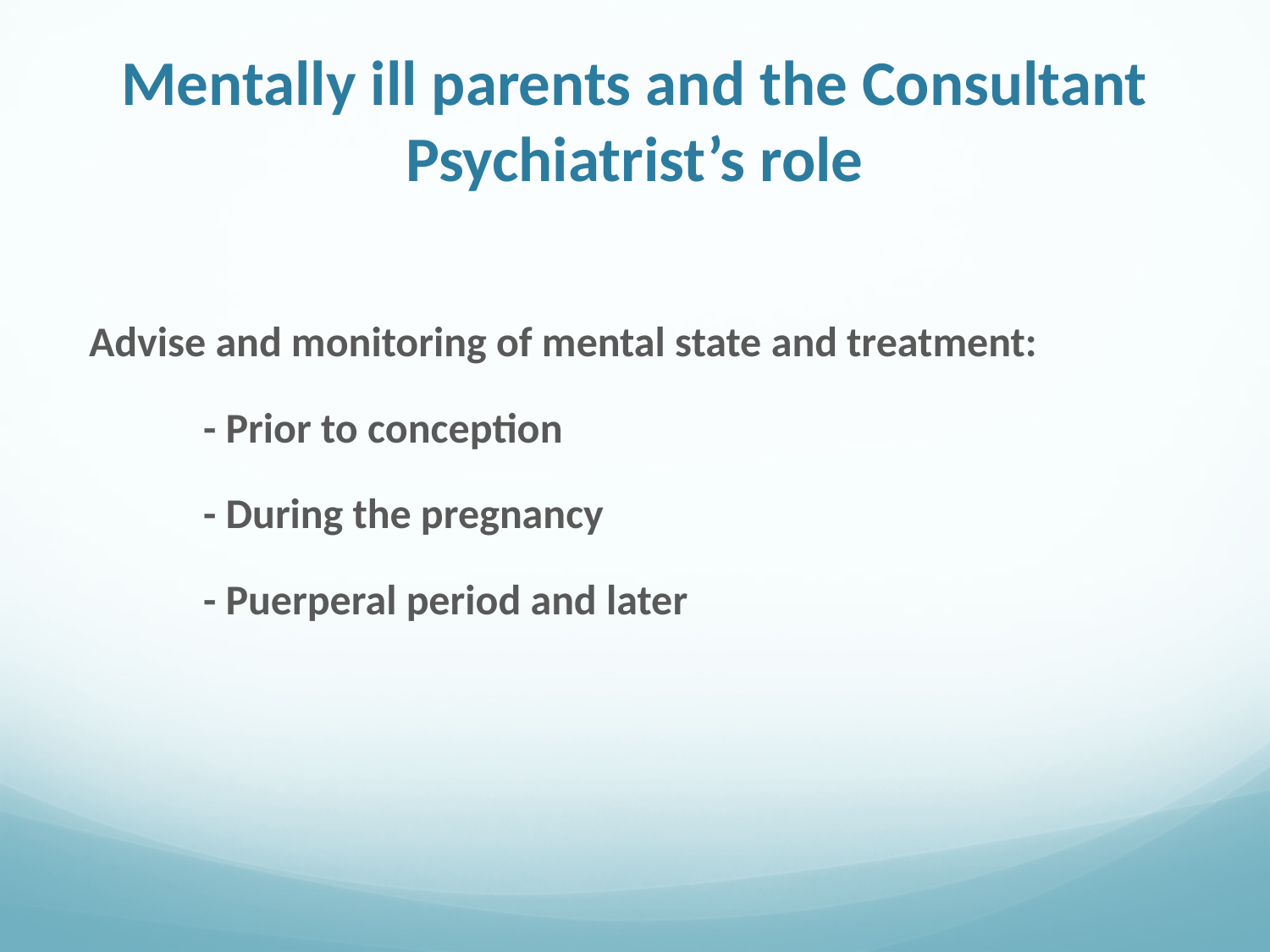

# Mentally ill parents and the Consultant Psychiatrist’s role

Advise and monitoring of mental state and treatment:
            - Prior to conception
            - During the pregnancy
            - Puerperal period and later